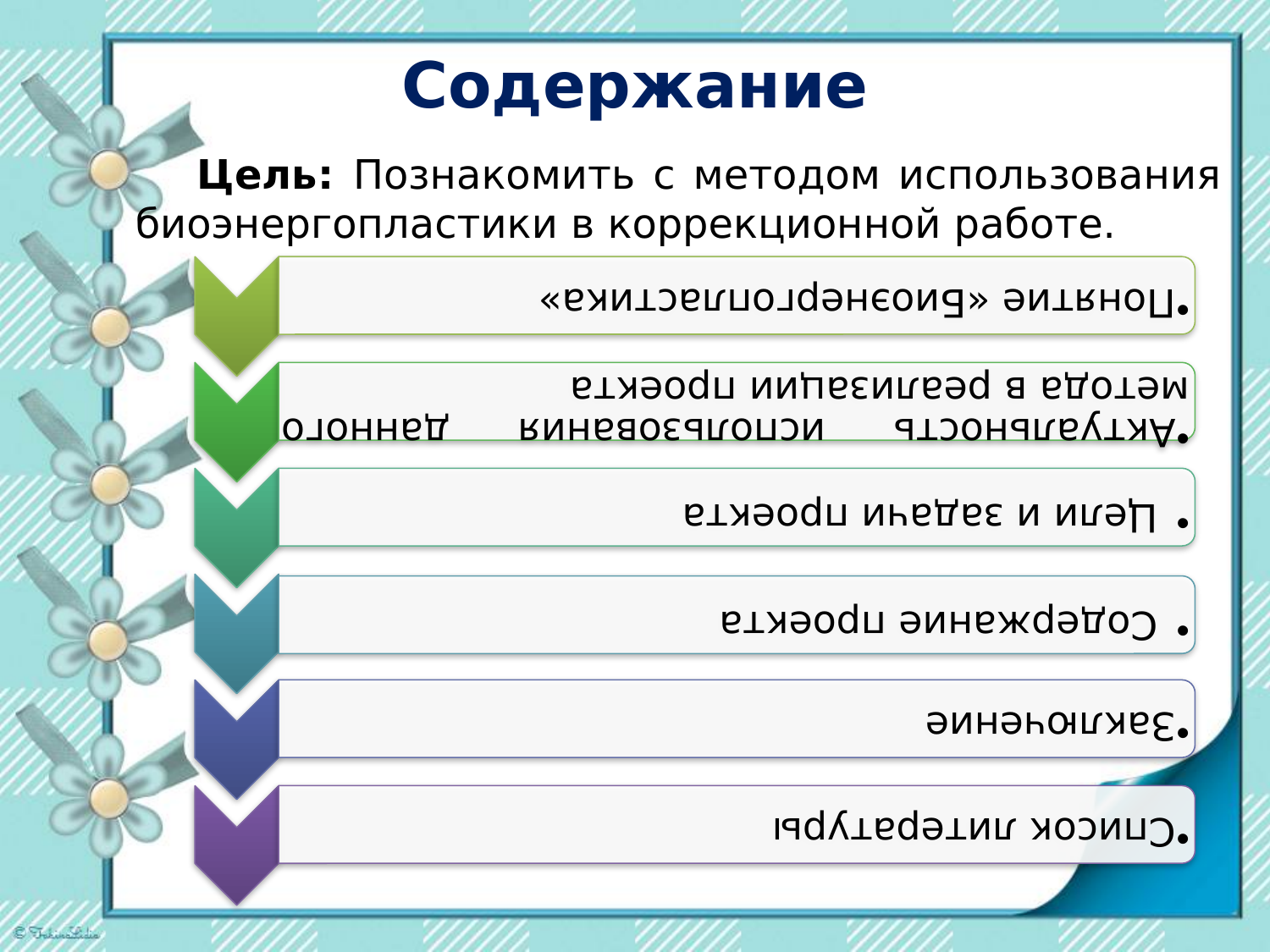

# Содержание
	Цель: Познакомить с методом использования биоэнергопластики в коррекционной работе.

Понятие «Биоэнергопластика»

Актуальность использования данного метода в реализации проекта

Цели и задачи проекта

Содержание проекта

Заключение

Список литературы